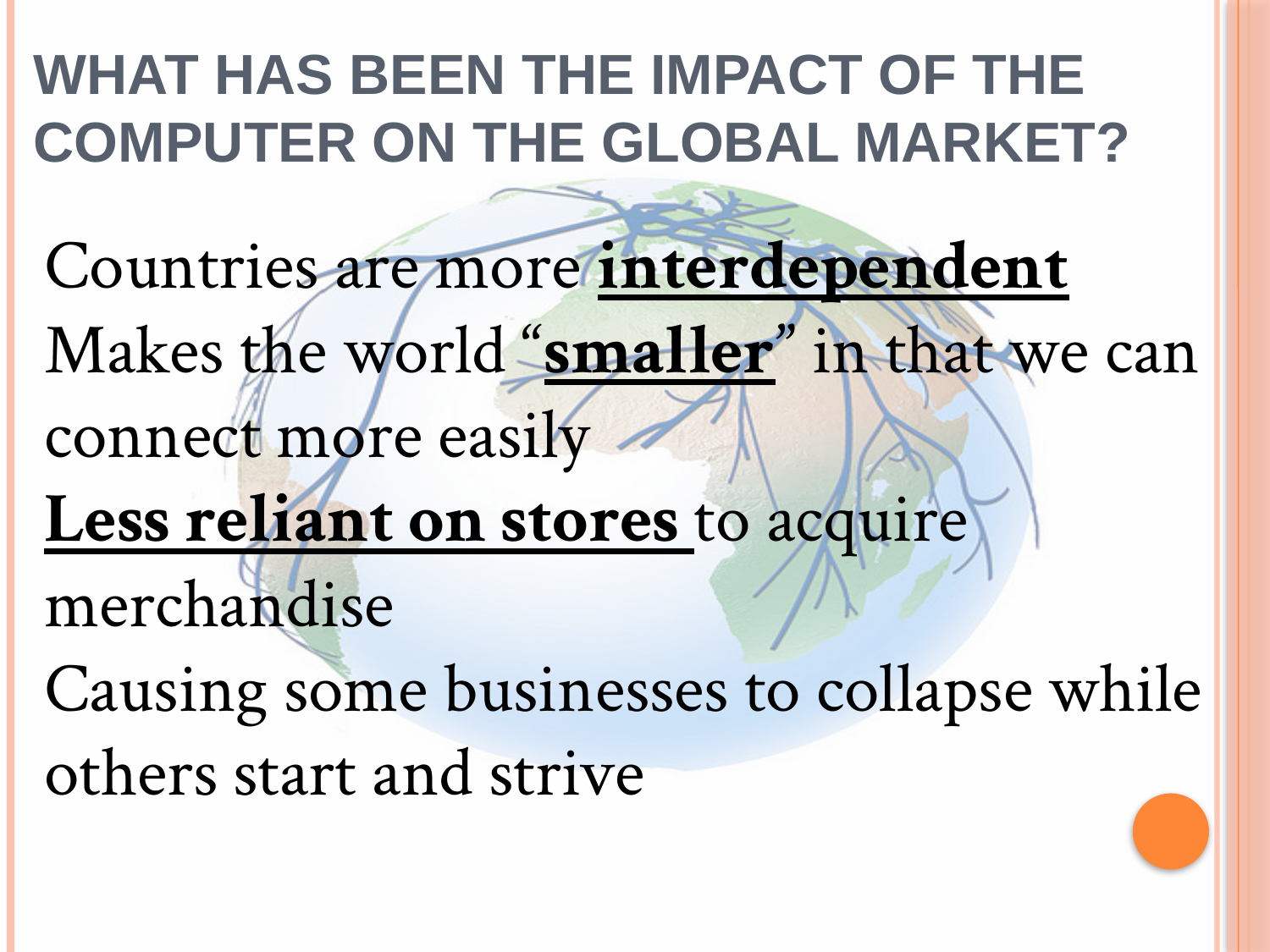

# What has been the impact of the computer on the global market?
Countries are more interdependent
Makes the world “smaller” in that we can connect more easily
Less reliant on stores to acquire merchandise
Causing some businesses to collapse while others start and strive